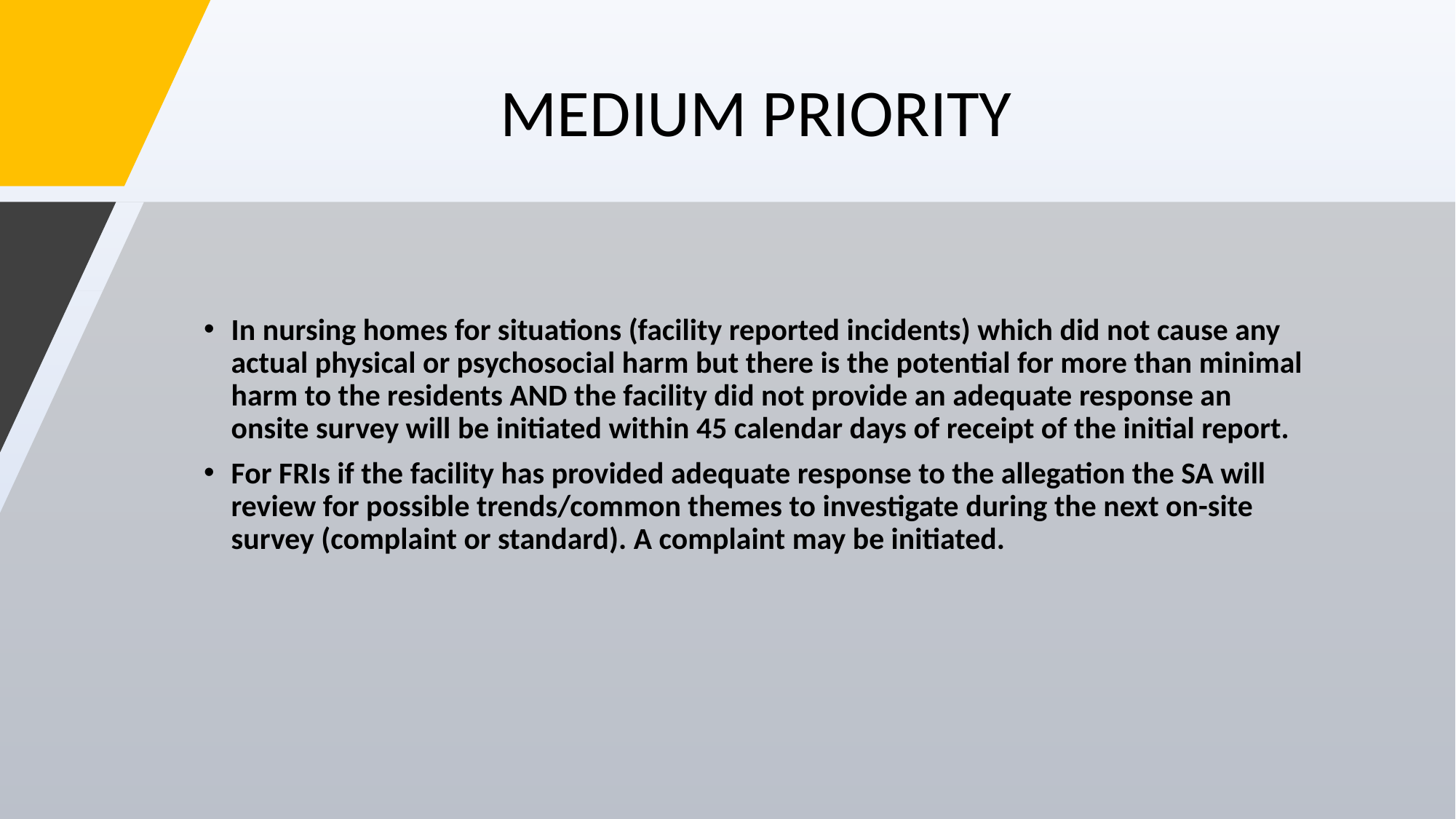

# MEDIUM PRIORITY

In nursing homes for situations (facility reported incidents) which did not cause any actual physical or psychosocial harm but there is the potential for more than minimal harm to the residents AND the facility did not provide an adequate response an onsite survey will be initiated within 45 calendar days of receipt of the initial report.
For FRIs if the facility has provided adequate response to the allegation the SA will review for possible trends/common themes to investigate during the next on-site survey (complaint or standard). A complaint may be initiated.